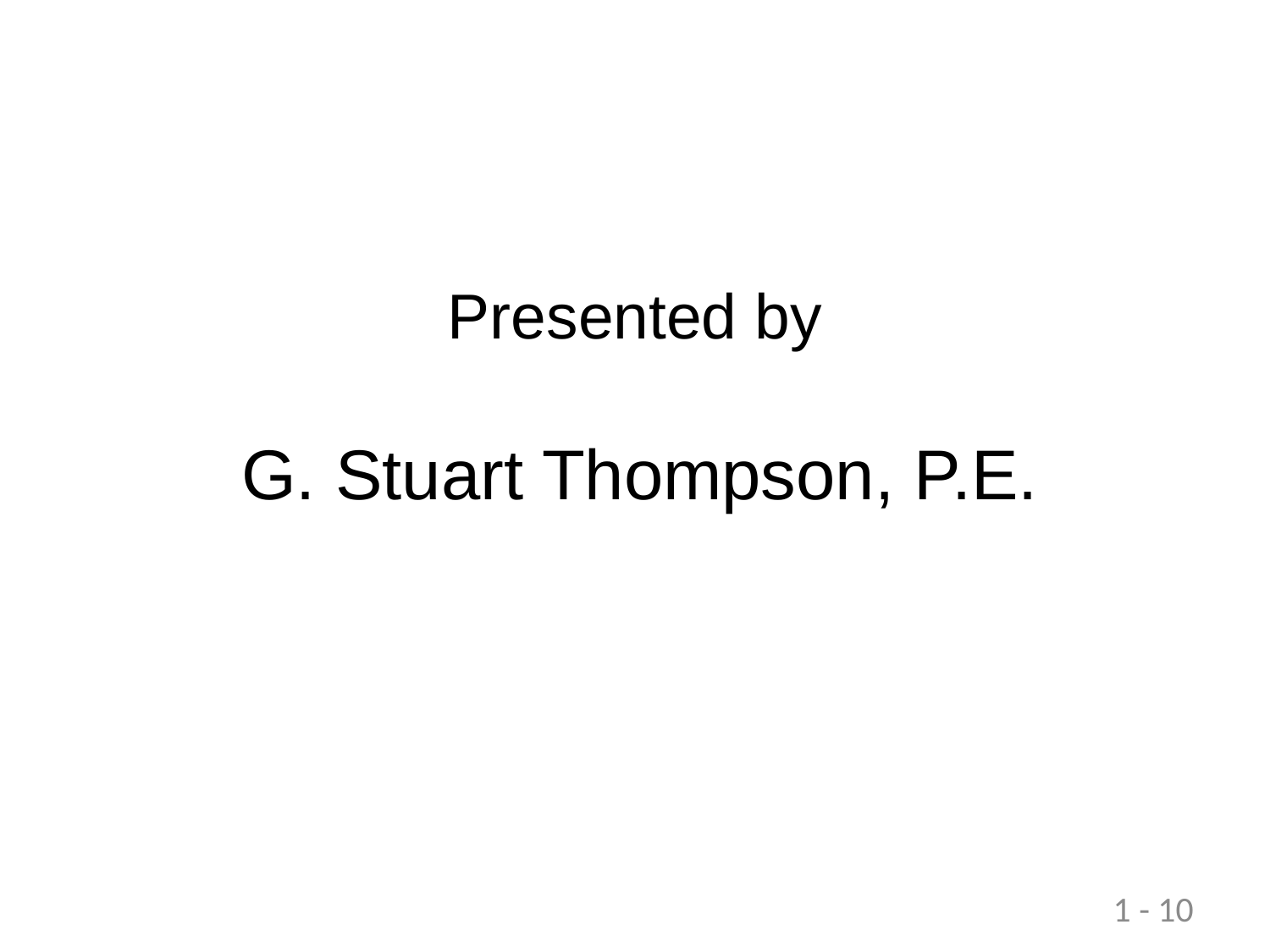

# Presented by
G. Stuart Thompson, P.E.
1 - 10